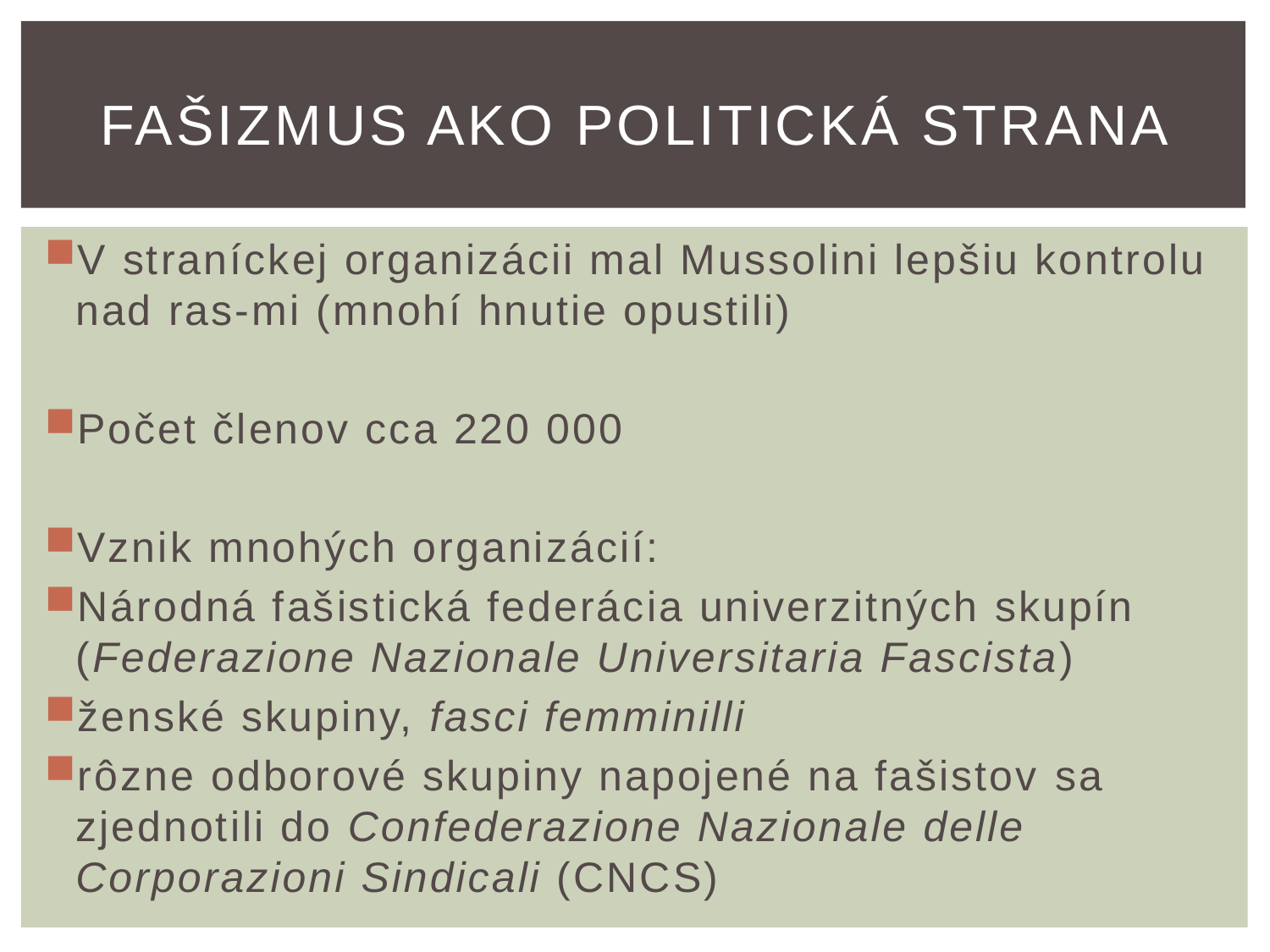

# Fašizmus ako politická strana
V straníckej organizácii mal Mussolini lepšiu kontrolu nad ras-mi (mnohí hnutie opustili)

Počet členov cca 220 000

Vznik mnohých organizácií:
Národná fašistická federácia univerzitných skupín (Federazione Nazionale Universitaria Fascista)
ženské skupiny, fasci femminilli
rôzne odborové skupiny napojené na fašistov sa zjednotili do Confederazione Nazionale delle Corporazioni Sindicali (CNCS)